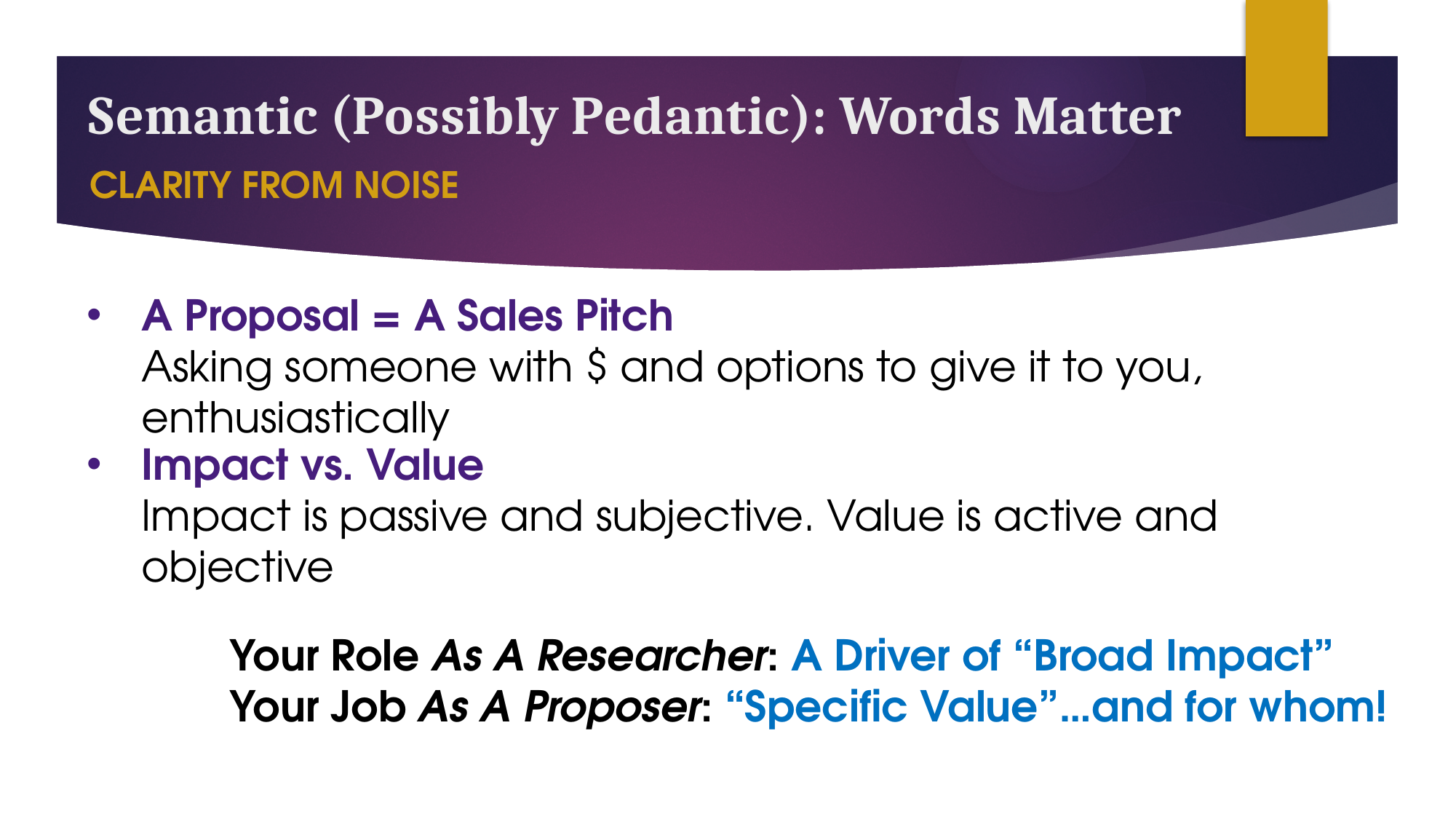

# Semantic (Possibly Pedantic): Words Matter
CLARITY FROM NOISE
A Proposal = A Sales Pitch
Asking someone with $ and options to give it to you, enthusiastically
Impact vs. Value
Impact is passive and subjective. Value is active and objective
Your Role As A Researcher: A Driver of “Broad Impact”
Your Job As A Proposer: “Specific Value”…and for whom!